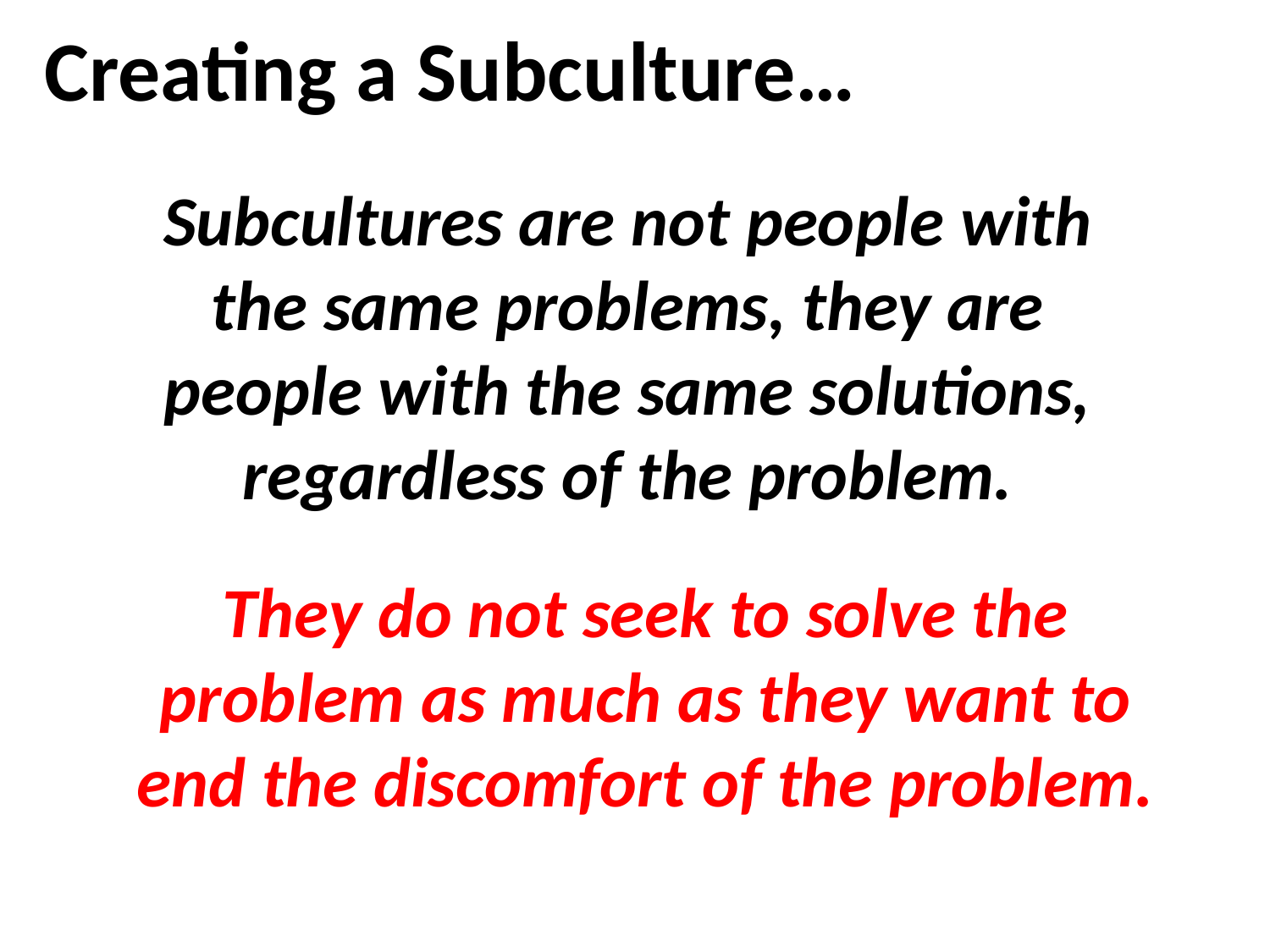

Creating a Subculture…
Subcultures are not people with the same problems, they are people with the same solutions, regardless of the problem.
They do not seek to solve the problem as much as they want to end the discomfort of the problem.